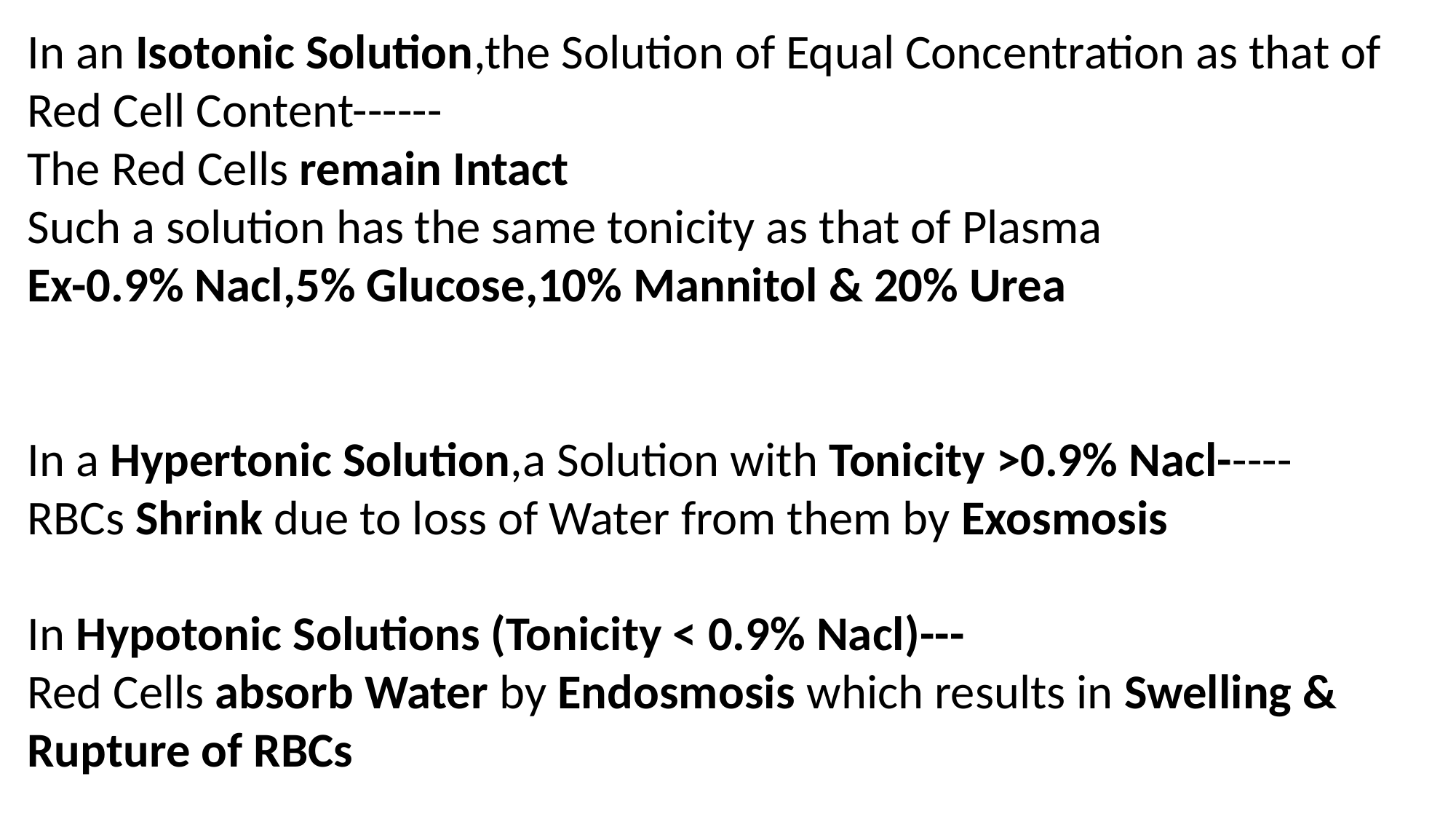

In an Isotonic Solution,the Solution of Equal Concentration as that of Red Cell Content------
The Red Cells remain Intact
Such a solution has the same tonicity as that of Plasma
Ex-0.9% Nacl,5% Glucose,10% Mannitol & 20% Urea

In a Hypertonic Solution,a Solution with Tonicity >0.9% Nacl-----
RBCs Shrink due to loss of Water from them by Exosmosis

In Hypotonic Solutions (Tonicity < 0.9% Nacl)---
Red Cells absorb Water by Endosmosis which results in Swelling & Rupture of RBCs